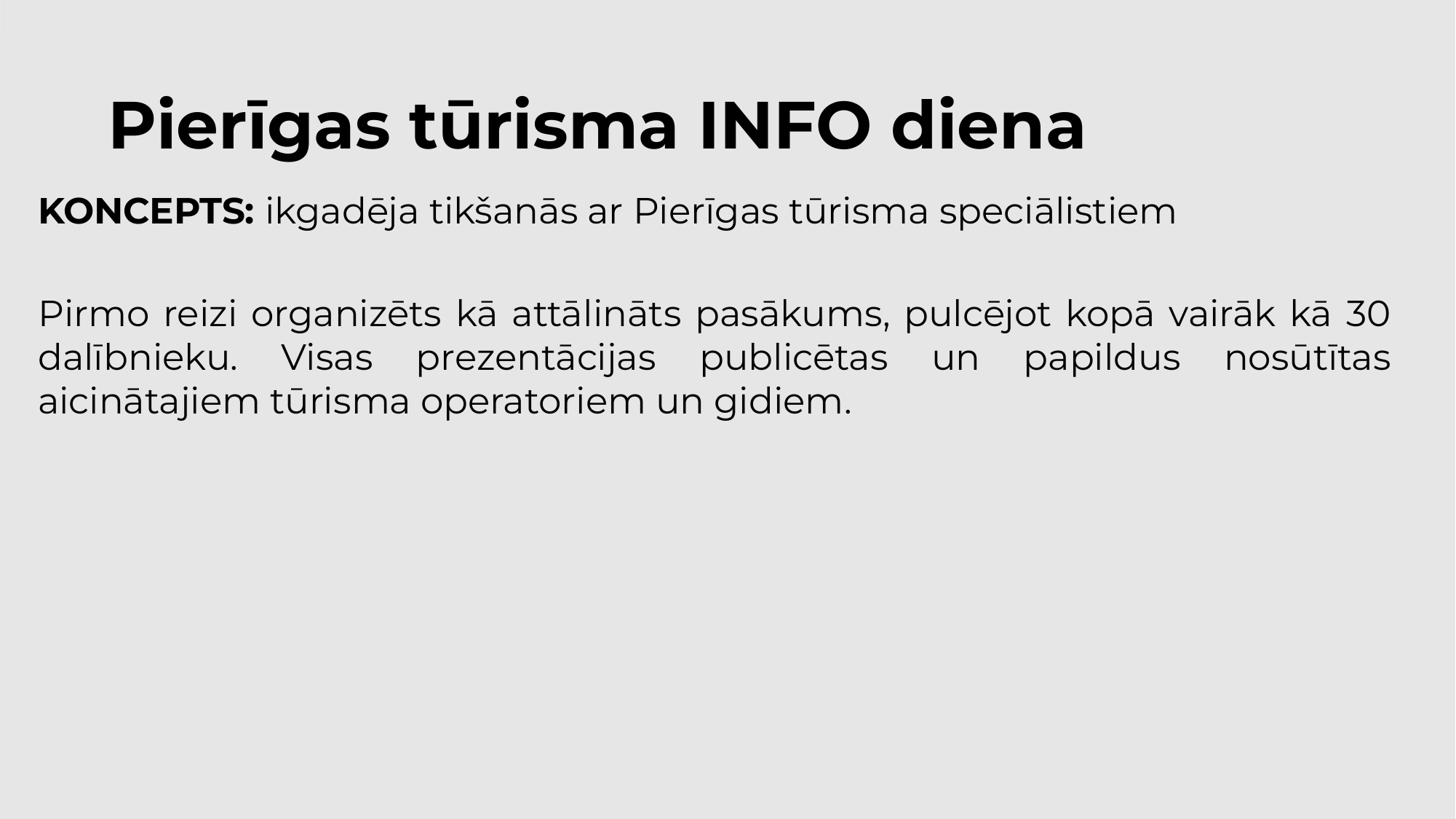

# Pierīgas tūrisma INFO diena
KONCEPTS: ikgadēja tikšanās ar Pierīgas tūrisma speciālistiem

Pirmo reizi organizēts kā attālināts pasākums, pulcējot kopā vairāk kā 30 dalībnieku. Visas prezentācijas publicētas un papildus nosūtītas aicinātajiem tūrisma operatoriem un gidiem.